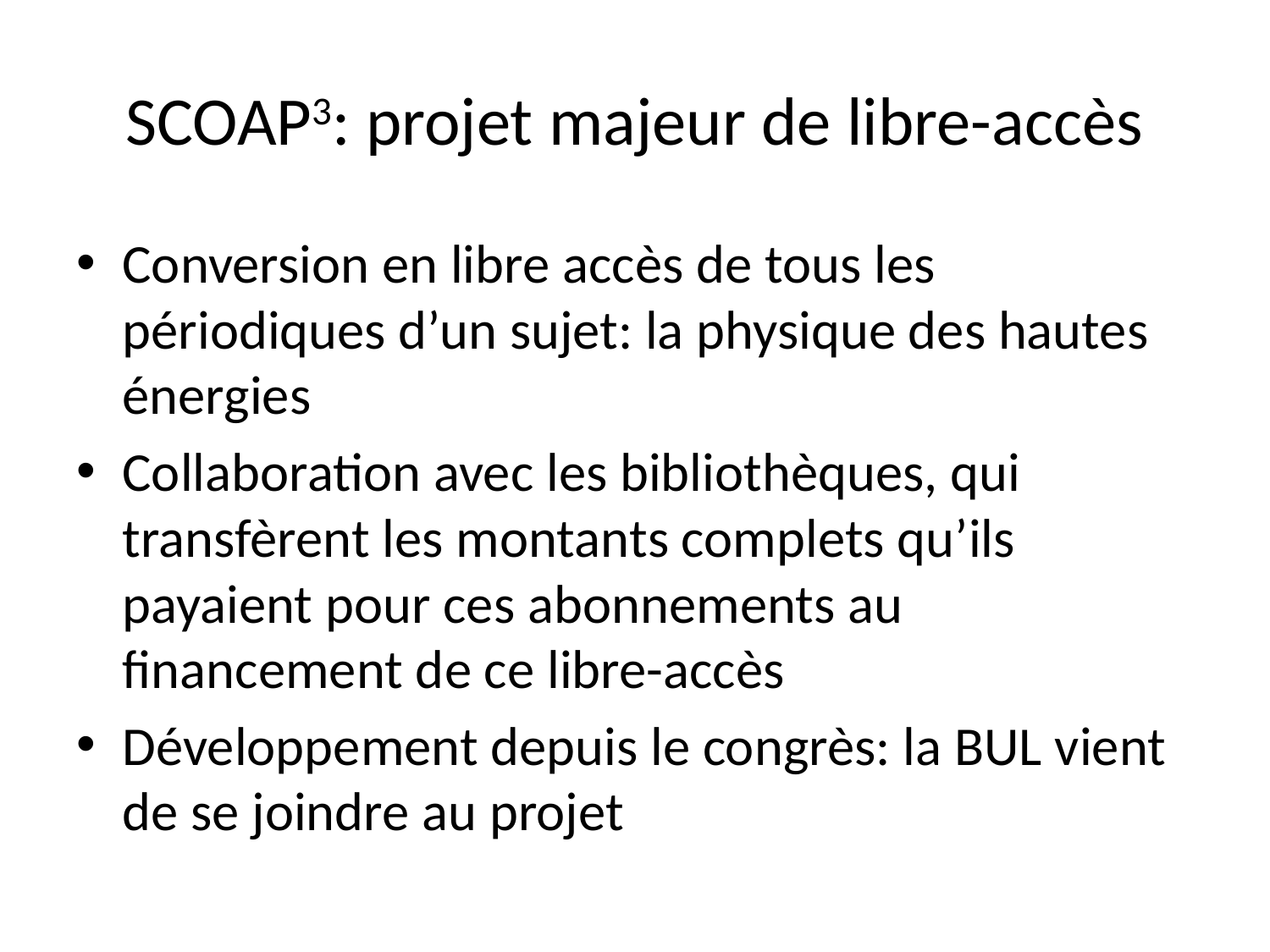

# SCOAP3: projet majeur de libre-accès
Conversion en libre accès de tous les périodiques d’un sujet: la physique des hautes énergies
Collaboration avec les bibliothèques, qui transfèrent les montants complets qu’ils payaient pour ces abonnements au financement de ce libre-accès
Développement depuis le congrès: la BUL vient de se joindre au projet